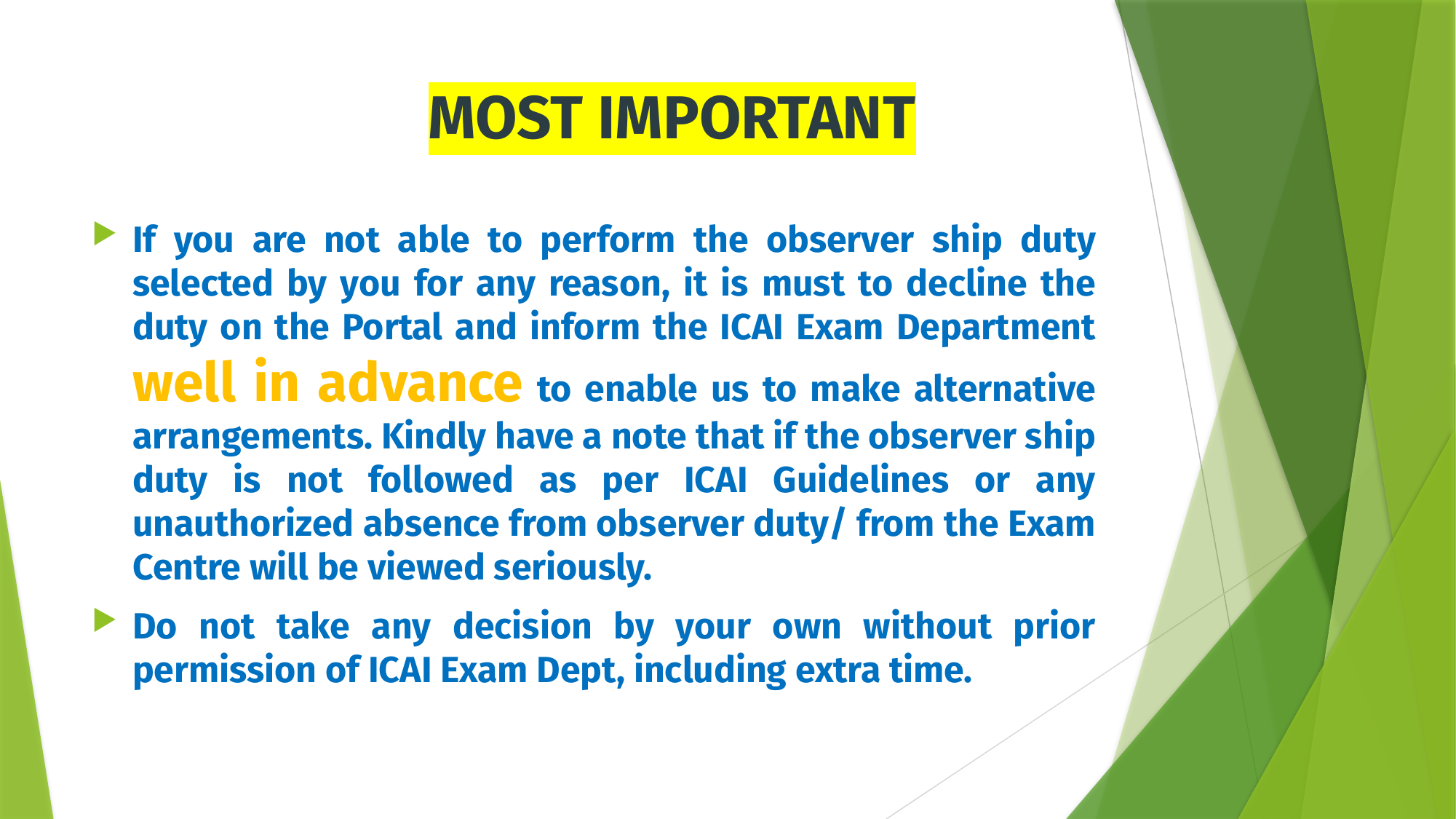

# MOST IMPORTANT
If you are not able to perform the observer ship duty selected by you for any reason, it is must to decline the duty on the Portal and inform the ICAI Exam Department well in advance to enable us to make alternative arrangements. Kindly have a note that if the observer ship duty is not followed as per ICAI Guidelines or any unauthorized absence from observer duty/ from the Exam Centre will be viewed seriously.
Do not take any decision by your own without prior permission of ICAI Exam Dept, including extra time.